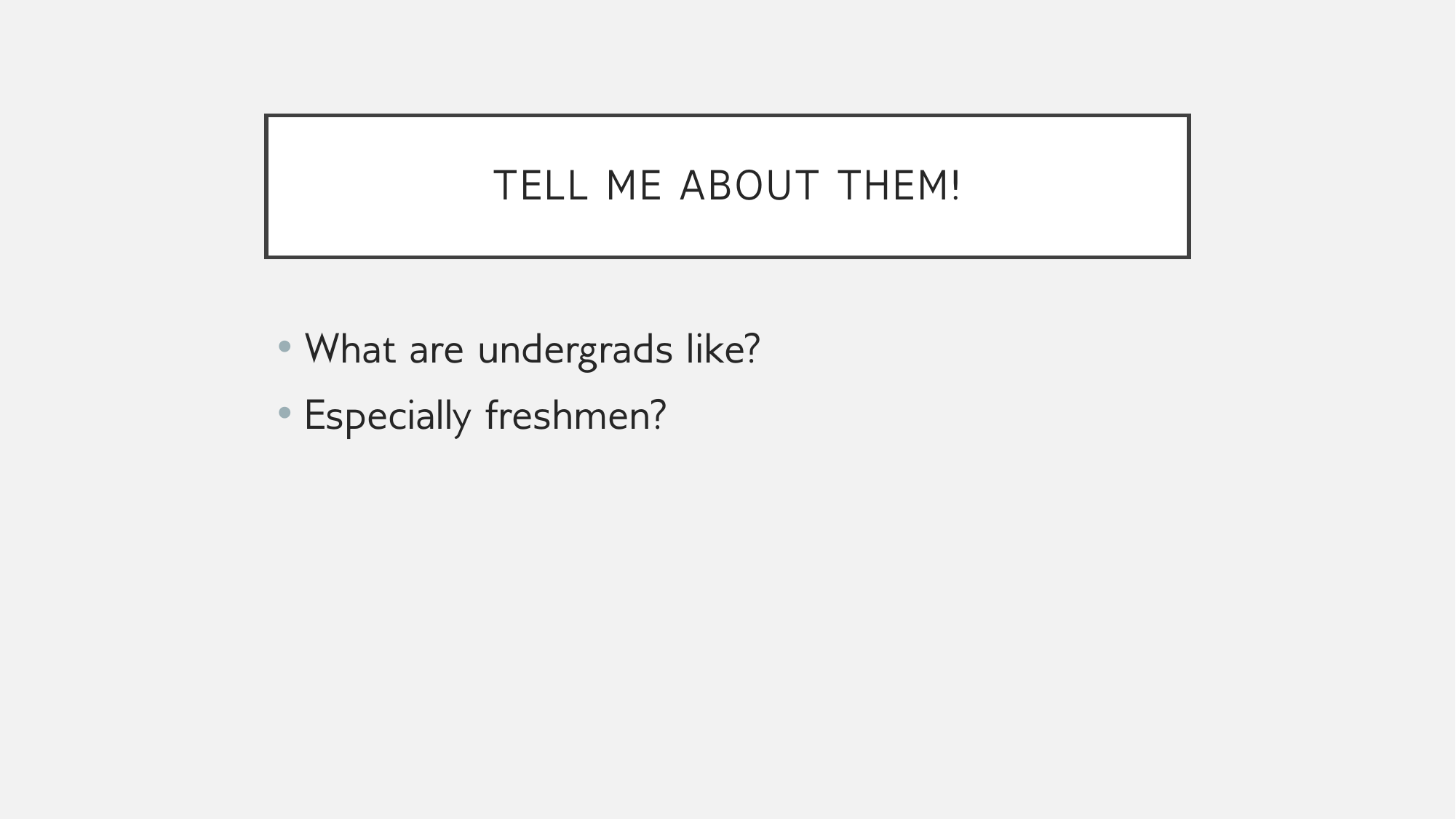

# Tell Me About Them!
What are undergrads like?
Especially freshmen?